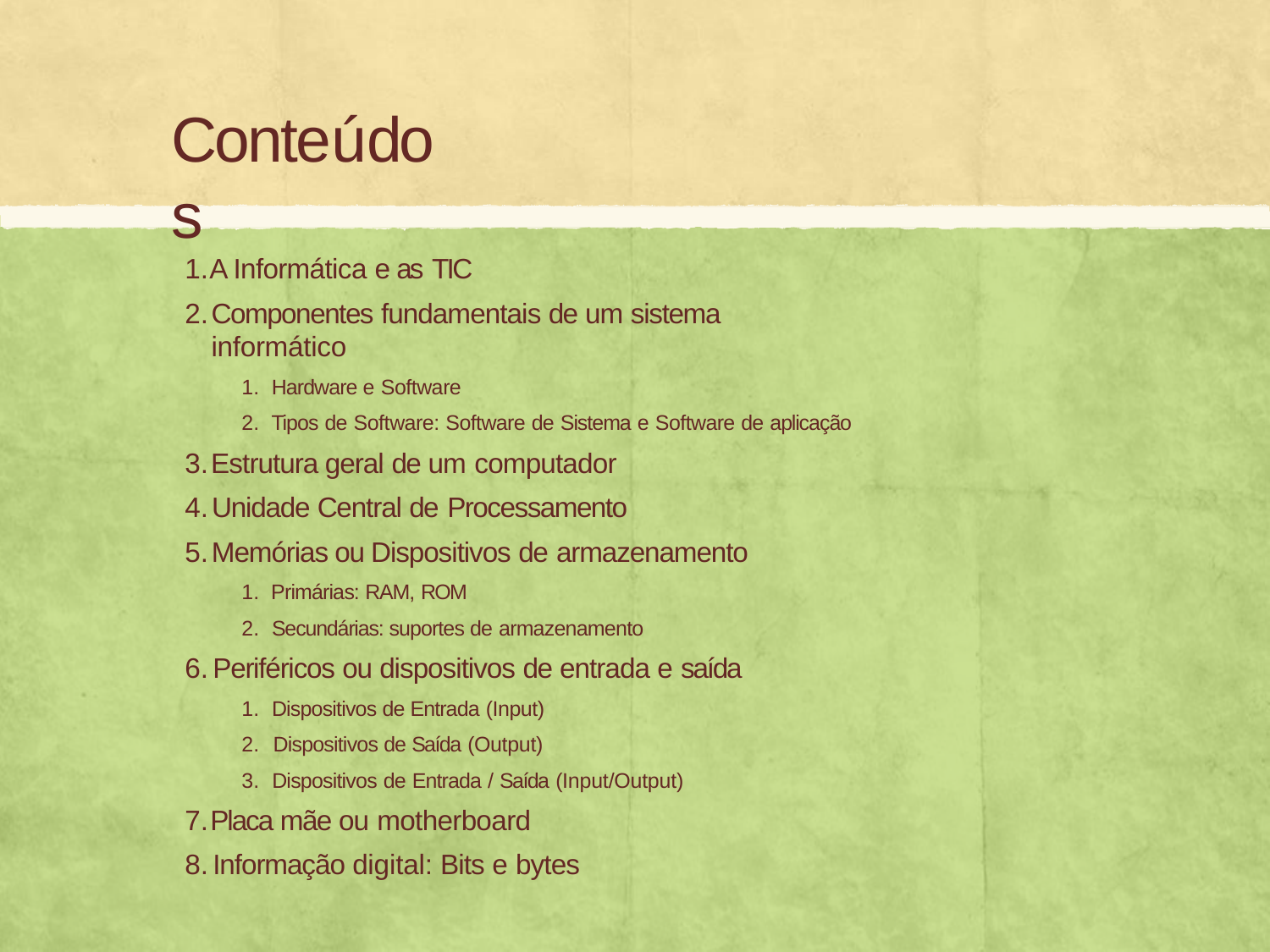

# Conteúdos
A Informática e as TIC
Componentes fundamentais de um sistema informático
Hardware e Software
Tipos de Software: Software de Sistema e Software de aplicação
Estrutura geral de um computador
Unidade Central de Processamento
Memórias ou Dispositivos de armazenamento
Primárias: RAM, ROM
Secundárias: suportes de armazenamento
Periféricos ou dispositivos de entrada e saída
Dispositivos de Entrada (Input)
Dispositivos de Saída (Output)
Dispositivos de Entrada / Saída (Input/Output)
Placa mãe ou motherboard
Informação digital: Bits e bytes